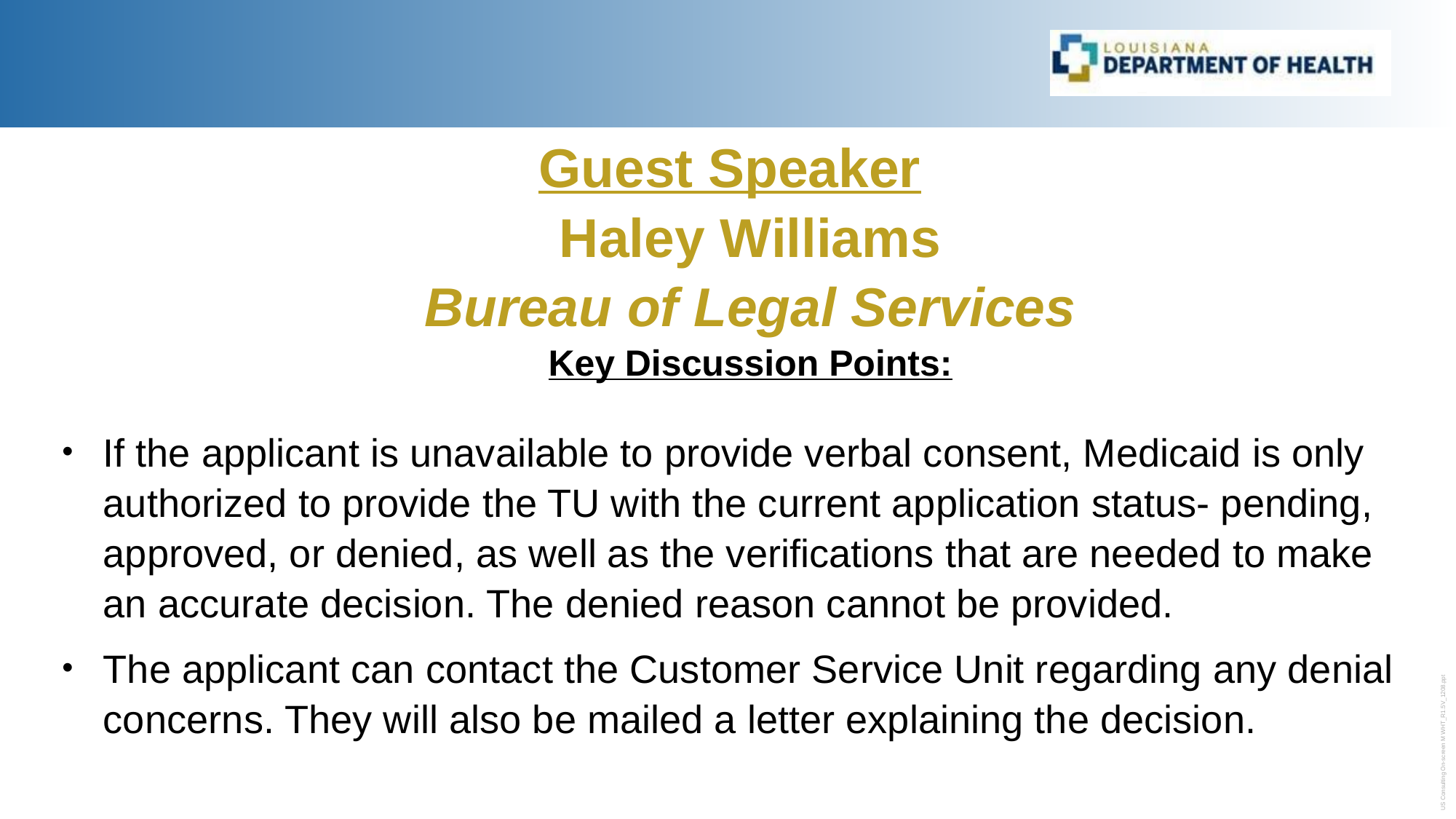

Guest Speaker
Haley Williams
Bureau of Legal Services
Key Discussion Points:

If the applicant is unavailable to provide verbal consent, Medicaid is only authorized to provide the TU with the current application status- pending, approved, or denied, as well as the verifications that are needed to make an accurate decision. The denied reason cannot be provided.
The applicant can contact the Customer Service Unit regarding any denial concerns. They will also be mailed a letter explaining the decision.